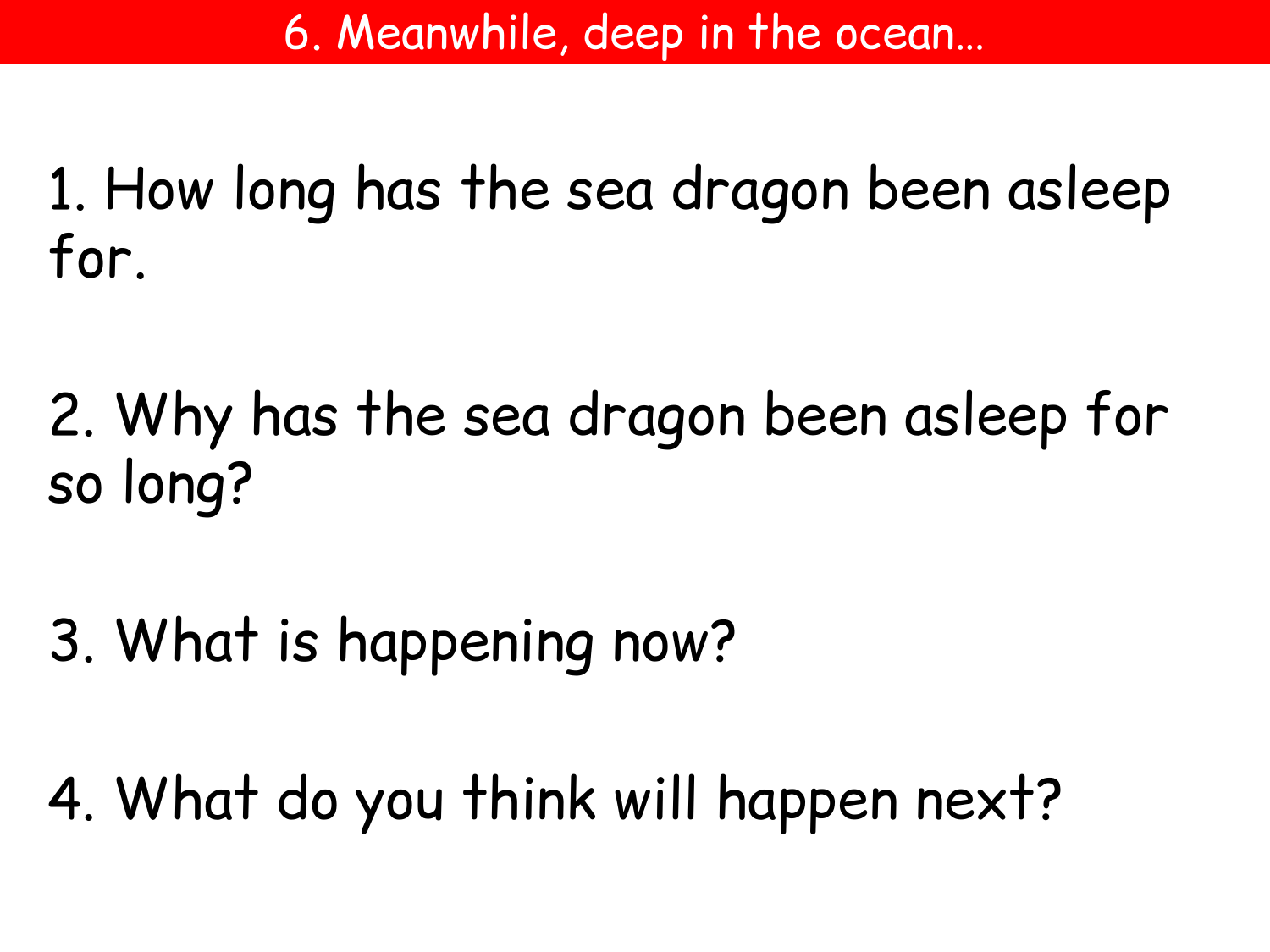

# 6. Meanwhile, deep in the ocean…
1. How long has the sea dragon been asleep for.

2. Why has the sea dragon been asleep for so long?

3. What is happening now?

4. What do you think will happen next?